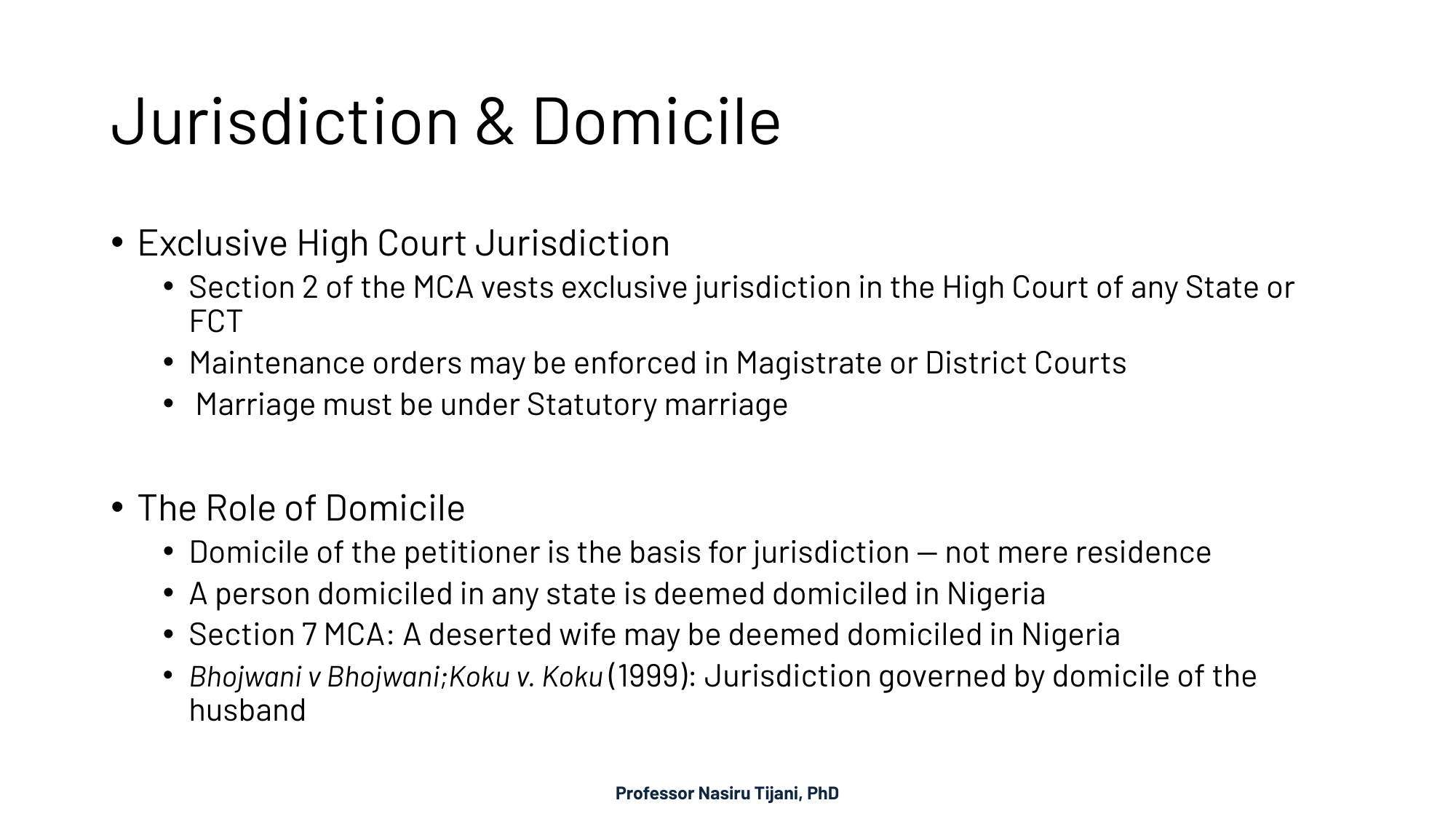

# Jurisdiction & Domicile
Exclusive High Court Jurisdiction
Section 2 of the MCA vests exclusive jurisdiction in the High Court of any State or FCT
Maintenance orders may be enforced in Magistrate or District Courts
 Marriage must be under Statutory marriage

The Role of Domicile
Domicile of the petitioner is the basis for jurisdiction — not mere residence
A person domiciled in any state is deemed domiciled in Nigeria
Section 7 MCA: A deserted wife may be deemed domiciled in Nigeria
Bhojwani v Bhojwani;Koku v. Koku (1999): Jurisdiction governed by domicile of the husband

Professor Nasiru Tijani, PhD